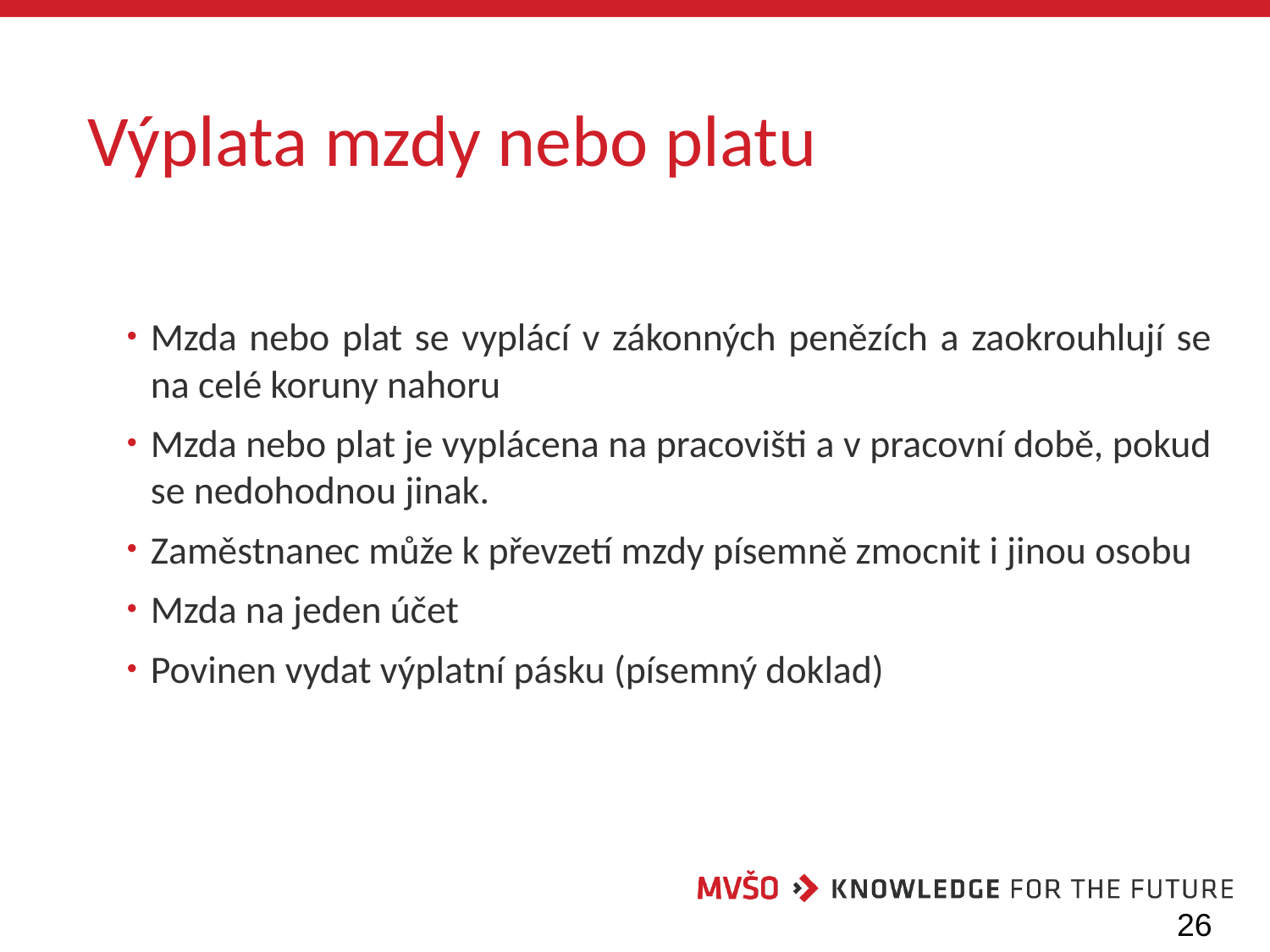

# Výplata mzdy nebo platu
Mzda nebo plat se vyplácí v zákonných penězích a zaokrouhlují se na celé koruny nahoru
Mzda nebo plat je vyplácena na pracovišti a v pracovní době, pokud se nedohodnou jinak.
Zaměstnanec může k převzetí mzdy písemně zmocnit i jinou osobu
Mzda na jeden účet
Povinen vydat výplatní pásku (písemný doklad)
26